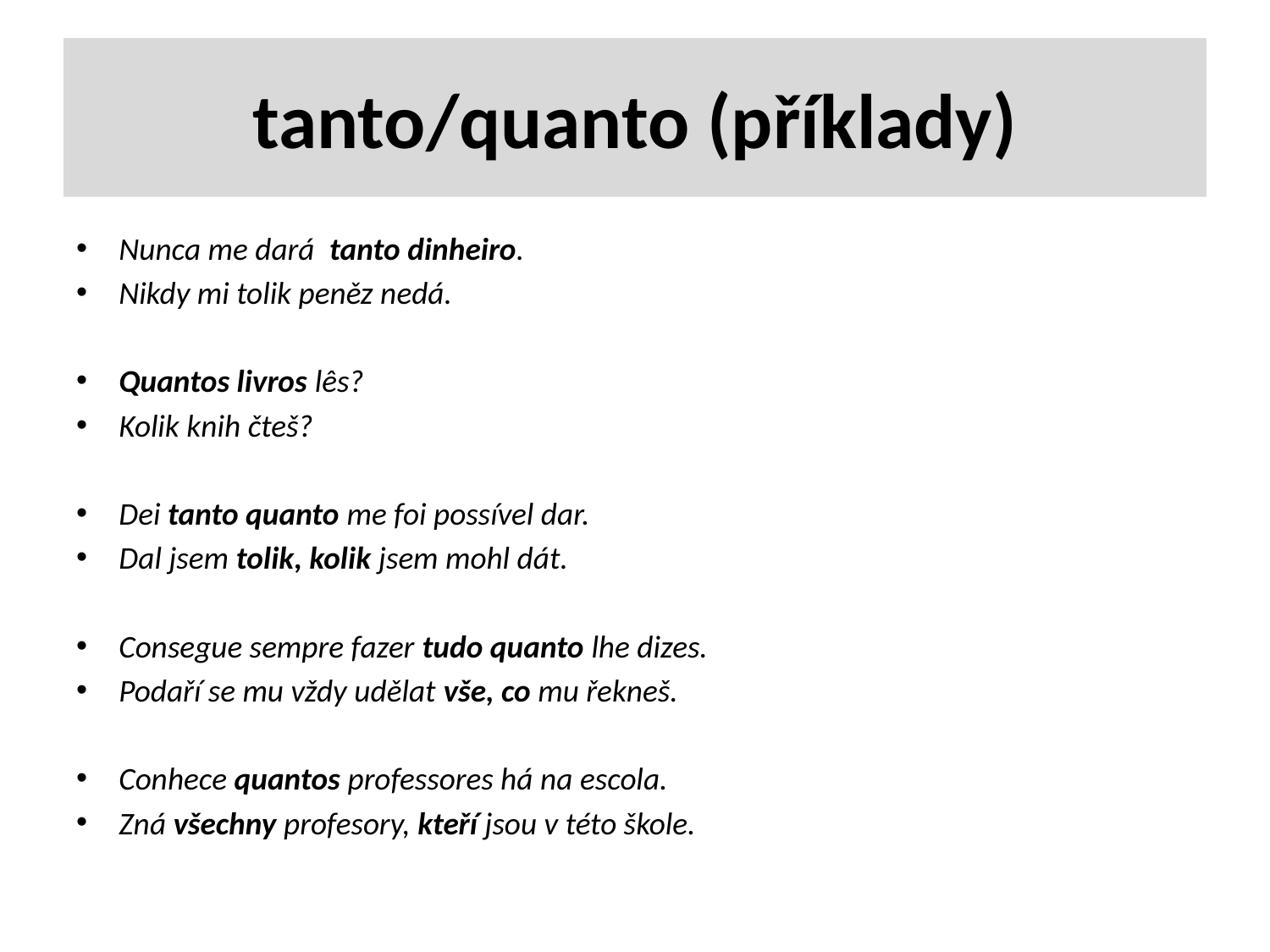

# tanto/quanto (příklady)
Nunca me dará  tanto dinheiro.
Nikdy mi tolik peněz nedá.

Quantos livros lês?
Kolik knih čteš?

Dei tanto quanto me foi possível dar.
Dal jsem tolik, kolik jsem mohl dát.

Consegue sempre fazer tudo quanto lhe dizes.
Podaří se mu vždy udělat vše, co mu řekneš.

Conhece quantos professores há na escola.
Zná všechny profesory, kteří jsou v této škole.